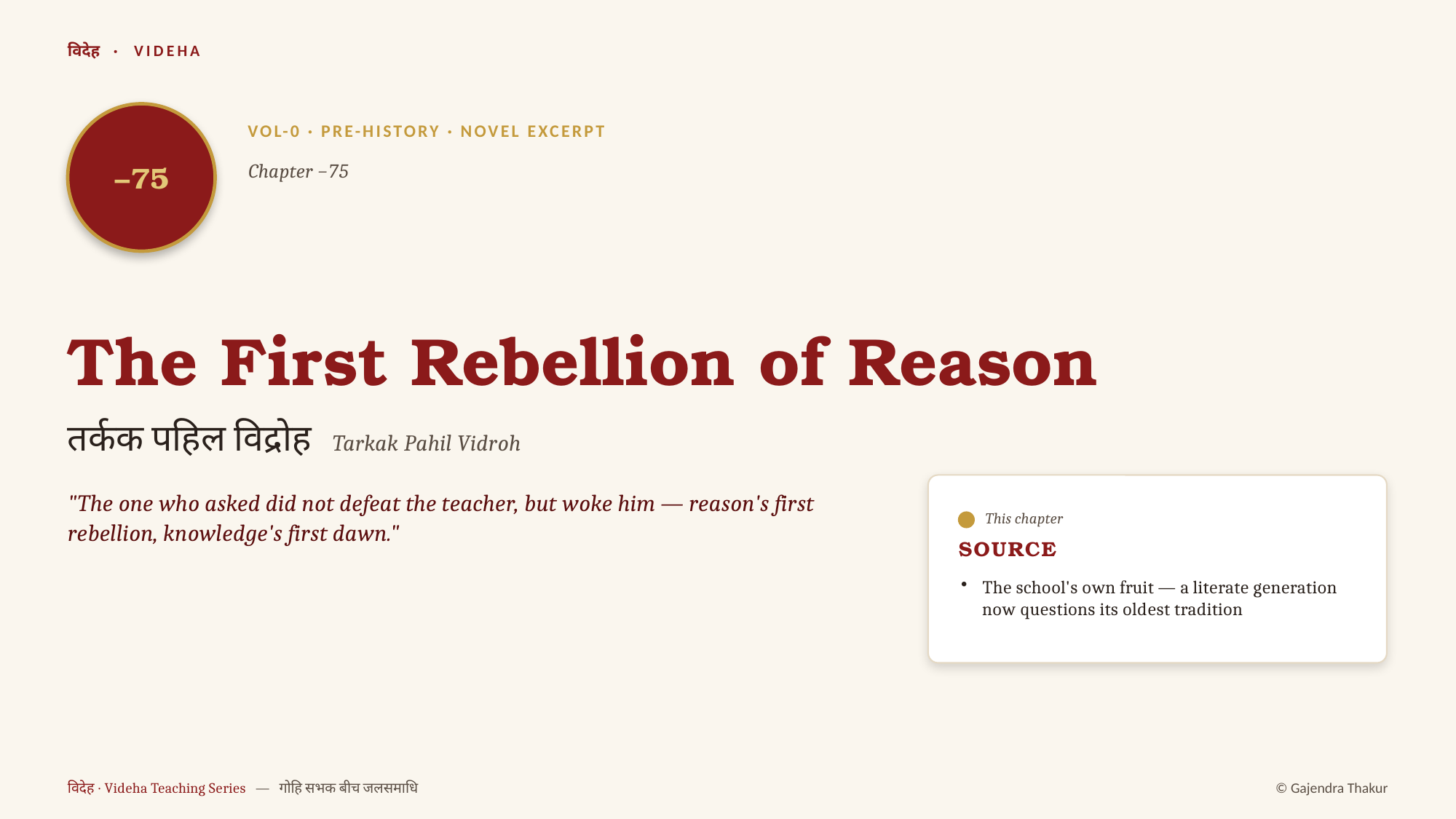

विदेह  ·  VIDEHA

−75
VOL-0 · PRE-HISTORY · NOVEL EXCERPT
Chapter −75
The First Rebellion of Reason
तर्कक पहिल विद्रोह    Tarkak Pahil Vidroh

"The one who asked did not defeat the teacher, but woke him — reason's first rebellion, knowledge's first dawn."
This chapter

SOURCE
The school's own fruit — a literate generation now questions its oldest tradition
विदेह · Videha Teaching Series   —   गोहि सभक बीच जलसमाधि
© Gajendra Thakur